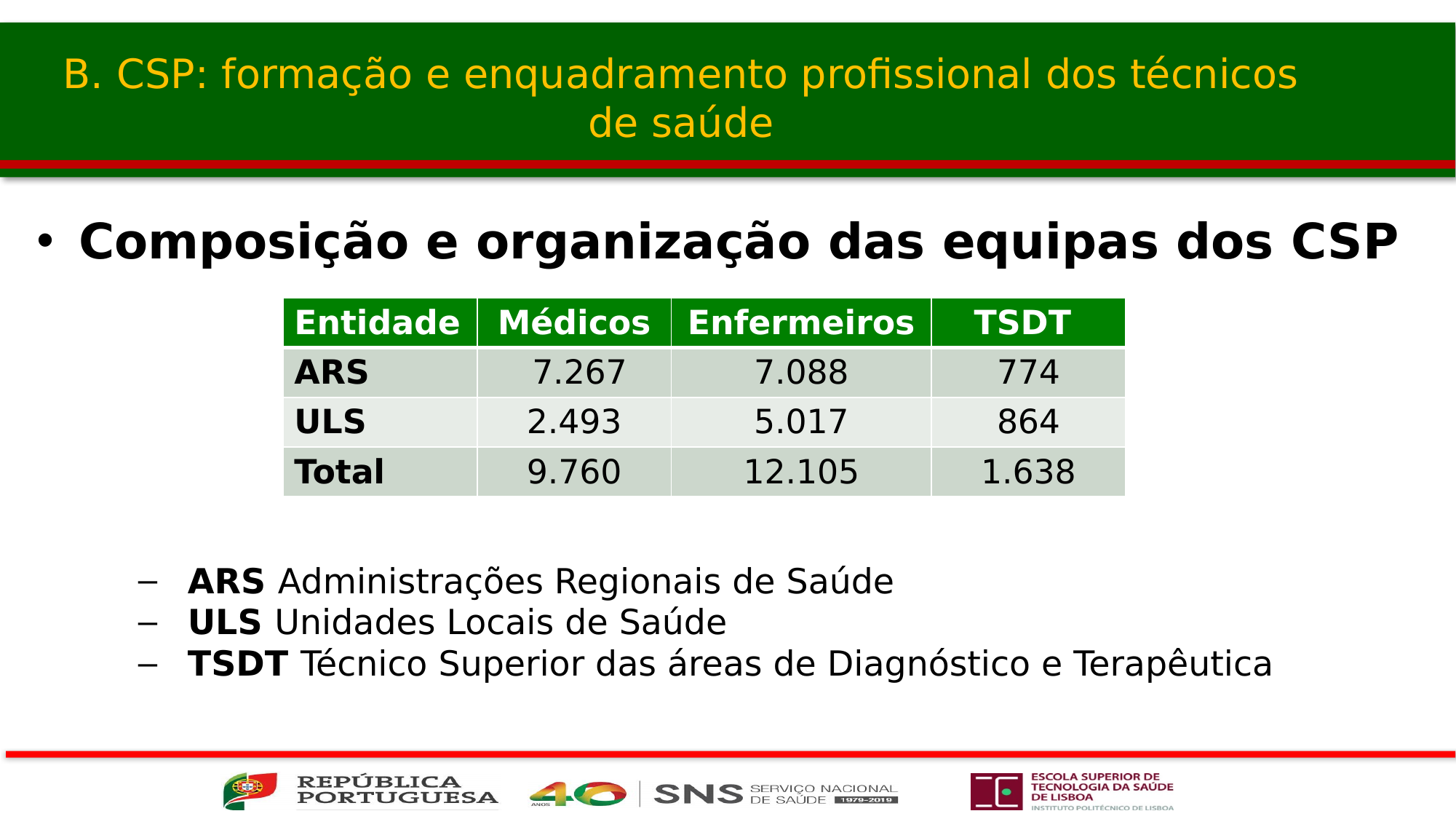

# B. CSP: formação e enquadramento profissional dos técnicos de saúde
Composição e organização das equipas dos CSP

ARS Administrações Regionais de Saúde
ULS Unidades Locais de Saúde
TSDT Técnico Superior das áreas de Diagnóstico e Terapêutica

| Entidade | Médicos | Enfermeiros | TSDT |
| --- | --- | --- | --- |
| ARS | 7.267 | 7.088 | 774 |
| ULS | 2.493 | 5.017 | 864 |
| Total | 9.760 | 12.105 | 1.638 |